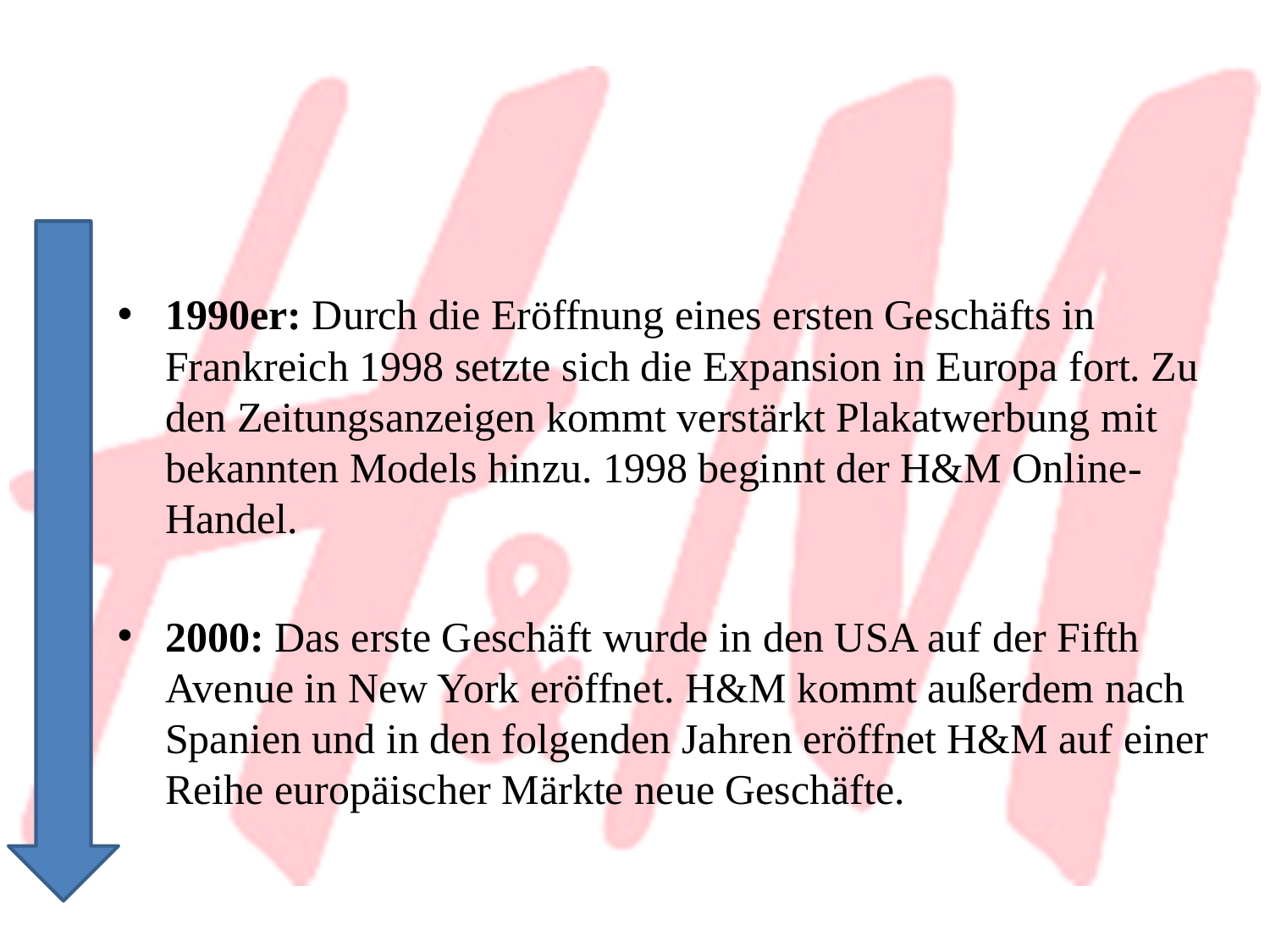

#

1990er: Durch die Eröffnung eines ersten Geschäfts in Frankreich 1998 setzte sich die Expansion in Europa fort. Zu den Zeitungsanzeigen kommt verstärkt Plakatwerbung mit bekannten Models hinzu. 1998 beginnt der H&M Online-Handel.

2000: Das erste Geschäft wurde in den USA auf der Fifth Avenue in New York eröffnet. H&M kommt außerdem nach Spanien und in den folgenden Jahren eröffnet H&M auf einer Reihe europäischer Märkte neue Geschäfte.